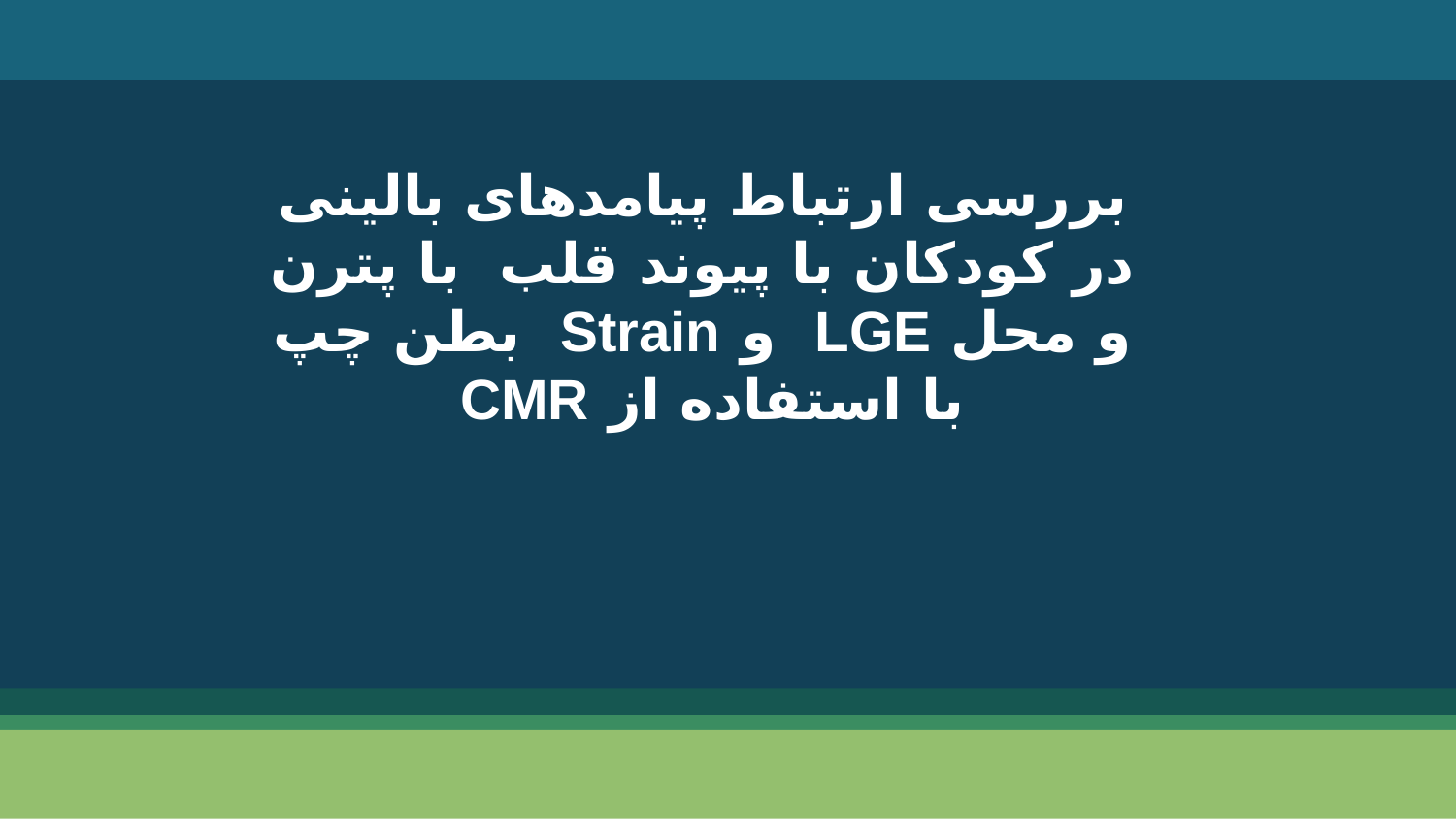

# بررسی ارتباط پیامدهای بالینی در کودکان با پیوند قلب  با پترن و محل LGE  و Strain  بطن چپ با استفاده از CMR